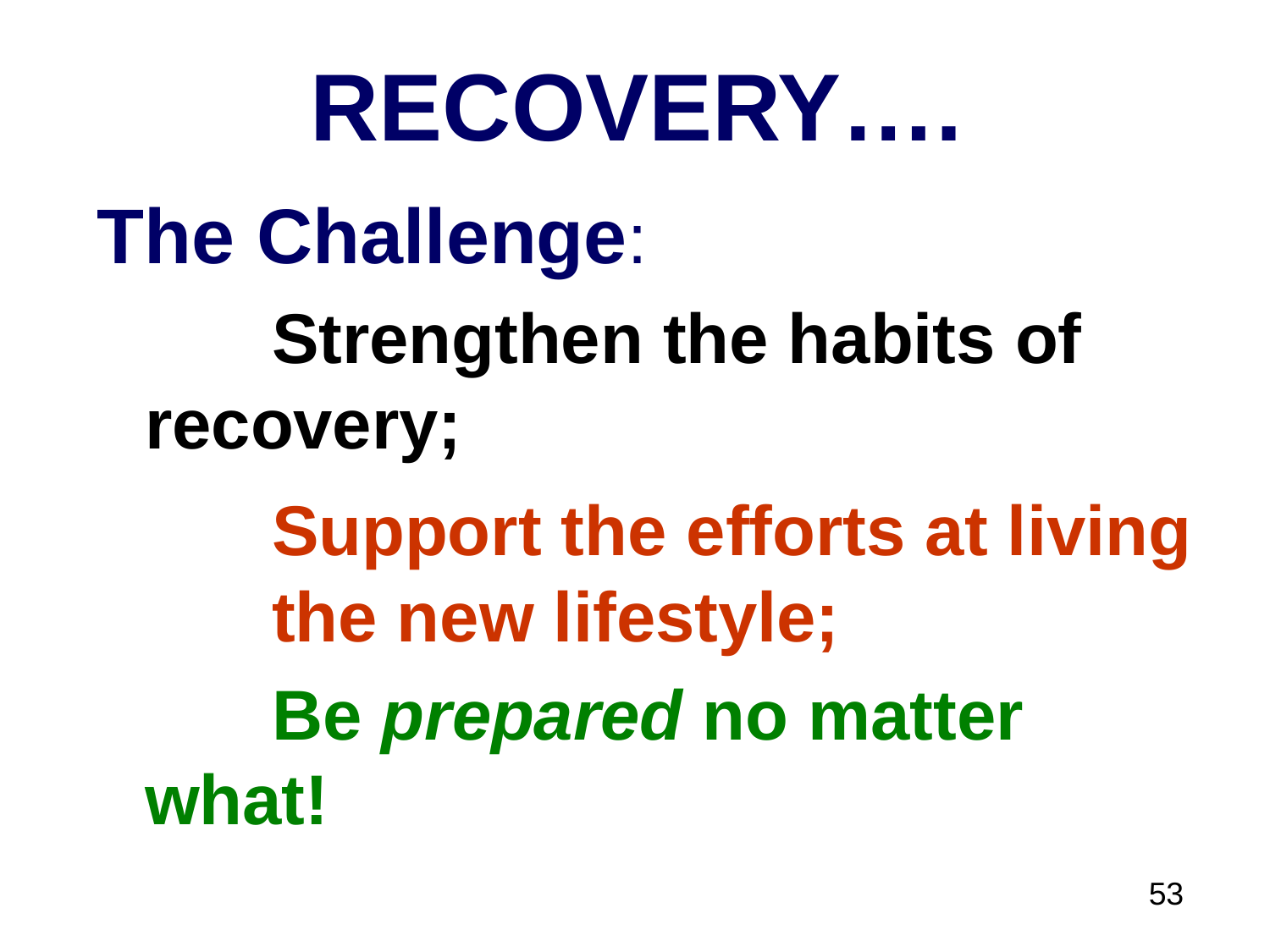

# RECOVERY….
The Challenge:
		Strengthen the habits of 	recovery;
		Support the efforts at living 	the new lifestyle;
		Be prepared no matter what!
53